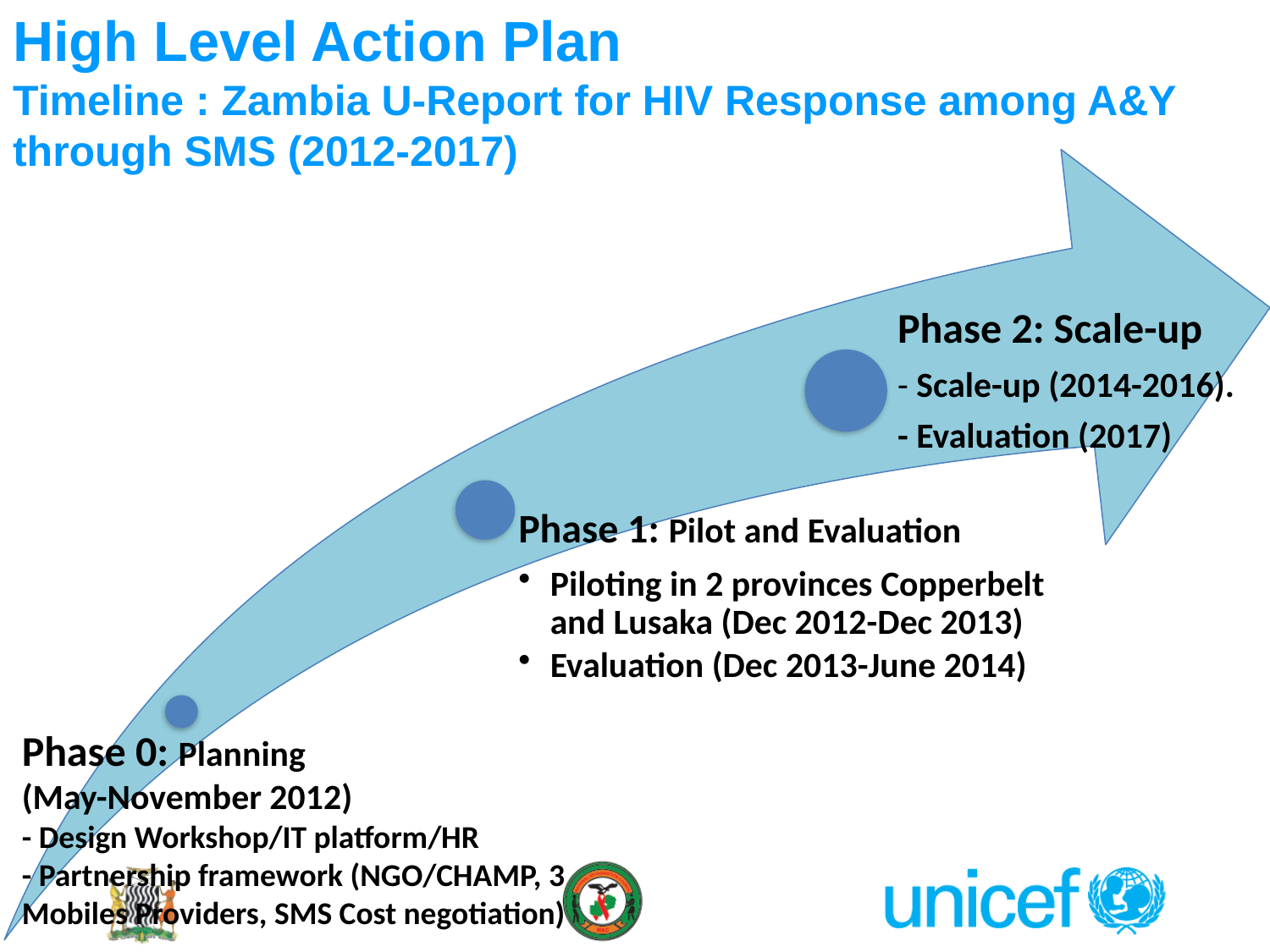

# High Level Action Plan Timeline : Zambia U-Report for HIV Response among A&Y through SMS (2012-2017)
Phase 0: Planning
(May-November 2012)
- Design Workshop/IT platform/HR
- Partnership framework (NGO/CHAMP, 3 Mobiles Providers, SMS Cost negotiation)
Phase 1: Pilot and Evaluation
Piloting in 2 provinces Copperbelt and Lusaka (Dec 2012-Dec 2013)
Evaluation (Dec 2013-June 2014)
Phase 2: Scale-up
- Scale-up (2014-2016).
- Evaluation (2017)